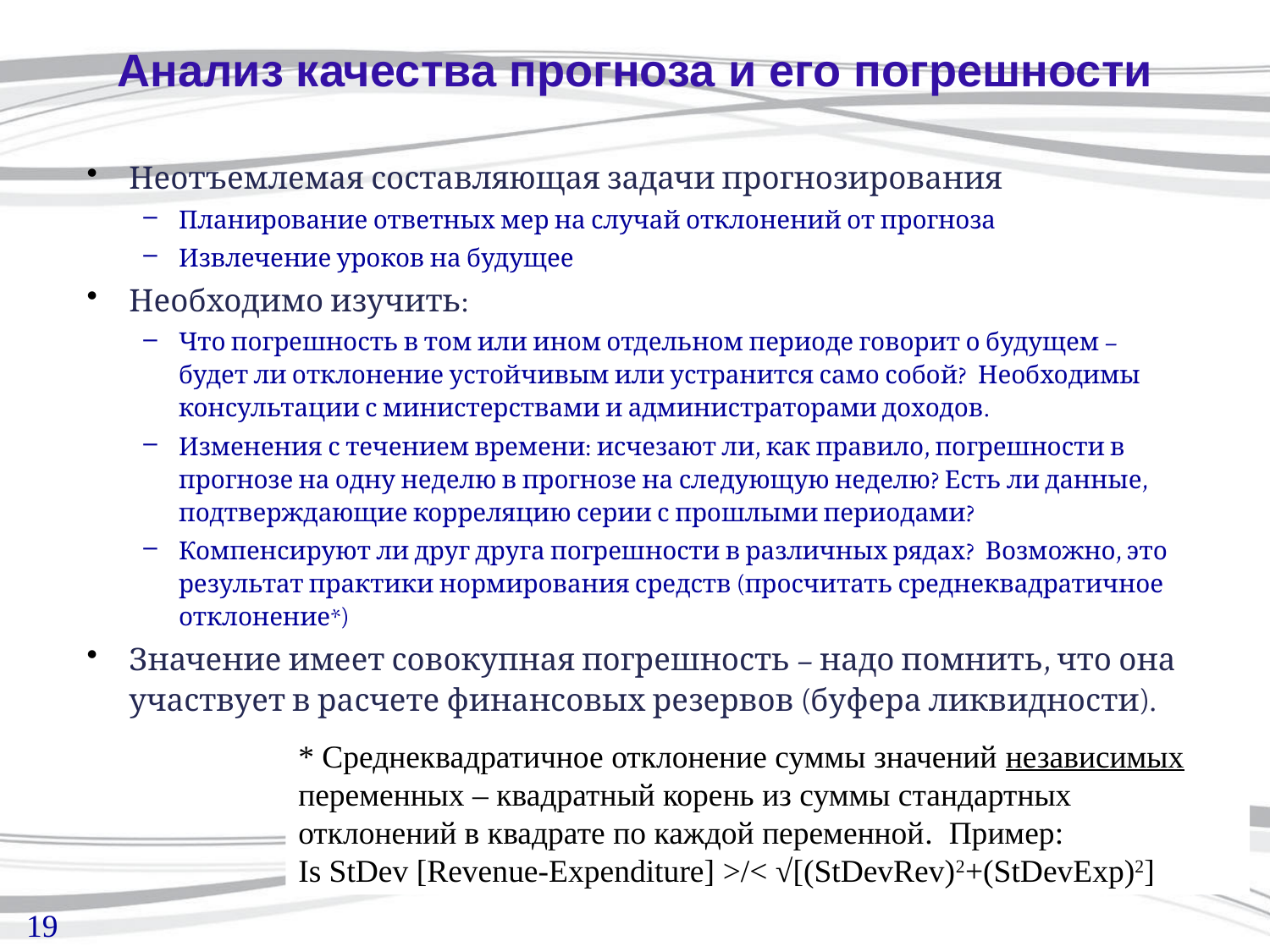

# Анализ качества прогноза и его погрешности
Неотъемлемая составляющая задачи прогнозирования
Планирование ответных мер на случай отклонений от прогноза
Извлечение уроков на будущее
Необходимо изучить:
Что погрешность в том или ином отдельном периоде говорит о будущем – будет ли отклонение устойчивым или устранится само собой?  Необходимы консультации с министерствами и администраторами доходов.
Изменения с течением времени: исчезают ли, как правило, погрешности в прогнозе на одну неделю в прогнозе на следующую неделю? Есть ли данные, подтверждающие корреляцию серии с прошлыми периодами?
Компенсируют ли друг друга погрешности в различных рядах?  Возможно, это результат практики нормирования средств (просчитать среднеквадратичное отклонение*)
Значение имеет совокупная погрешность – надо помнить, что она участвует в расчете финансовых резервов (буфера ликвидности).

* Среднеквадратичное отклонение суммы значений независимых переменных – квадратный корень из суммы стандартных отклонений в квадрате по каждой переменной.  Пример:
Is StDev [Revenue-Expenditure] >/< √[(StDevRev)2+(StDevExp)2]